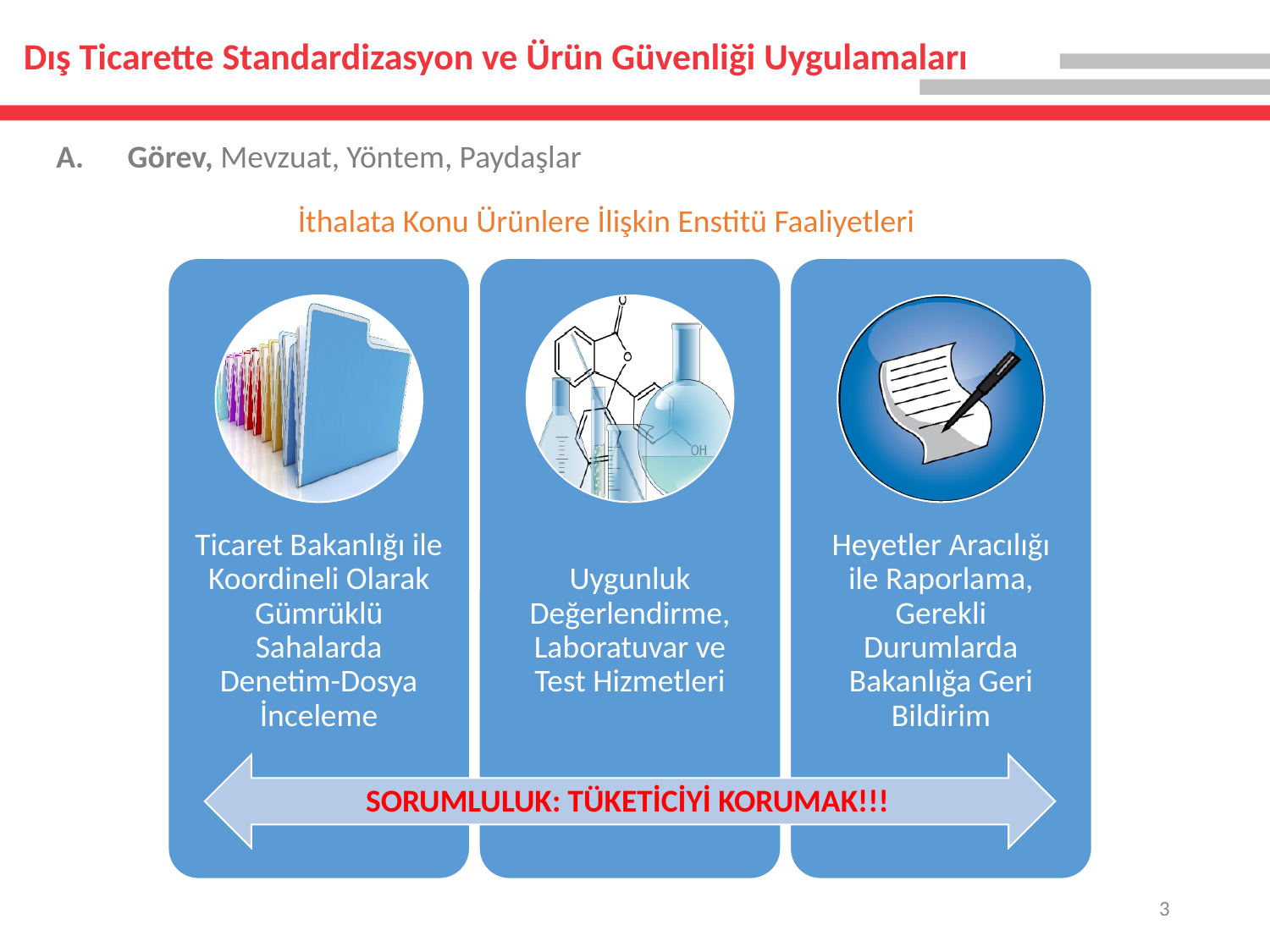

# Dış Ticarette Standardizasyon ve Ürün Güvenliği Uygulamaları
Görev, Mevzuat, Yöntem, Paydaşlar
İthalata Konu Ürünlere İlişkin Enstitü Faaliyetleri
Ticaret Bakanlığı ile Koordineli Olarak Gümrüklü Sahalarda Denetim-Dosya İnceleme
Uygunluk Değerlendirme, Laboratuvar ve Test Hizmetleri
Heyetler Aracılığı ile Raporlama, Gerekli Durumlarda Bakanlığa Geri Bildirim
SORUMLULUK: TÜKETİCİYİ KORUMAK!!!
3